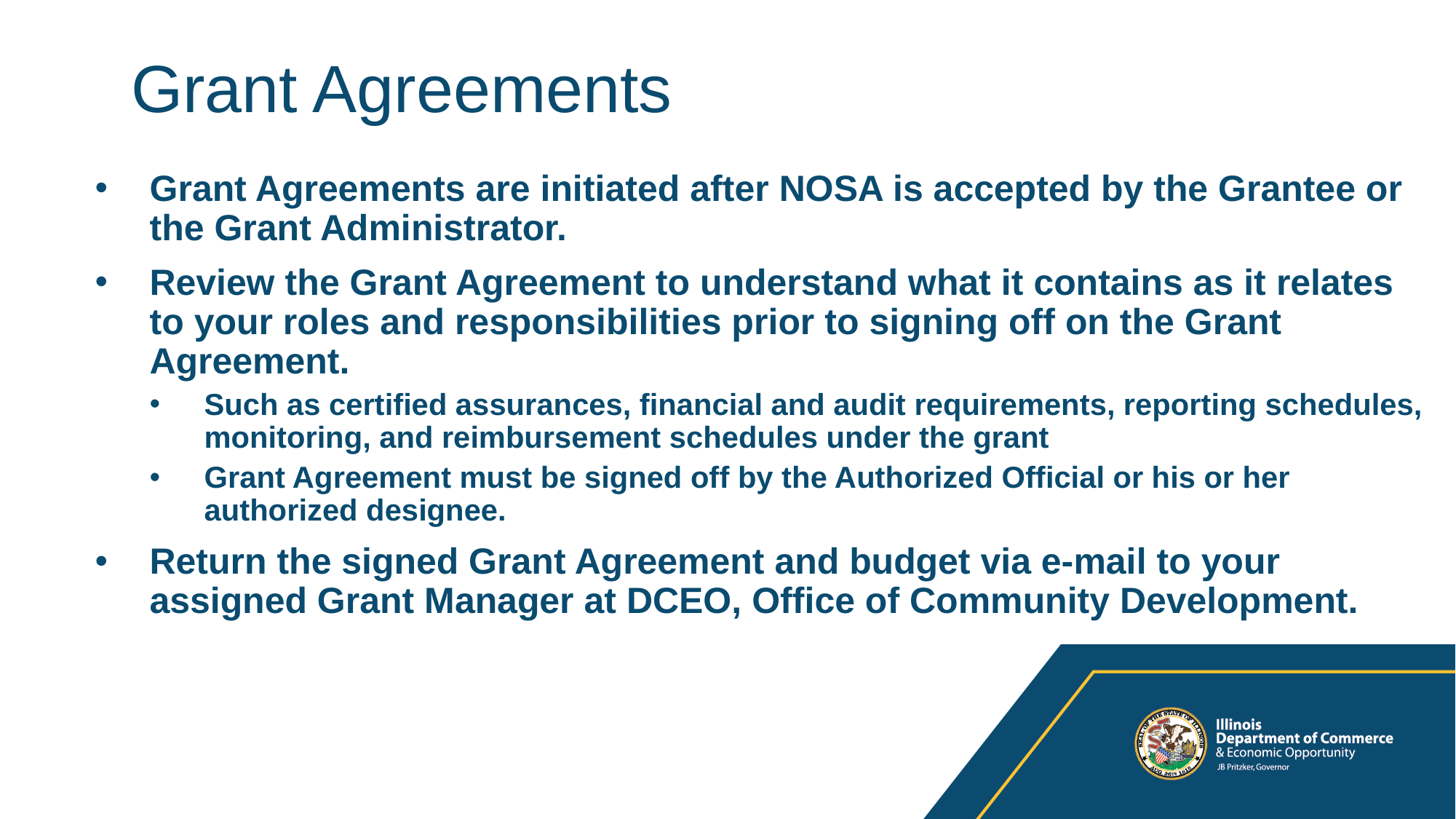

# Grant Agreements
Grant Agreements are initiated after NOSA is accepted by the Grantee or the Grant Administrator.
Review the Grant Agreement to understand what it contains as it relates to your roles and responsibilities prior to signing off on the Grant Agreement.
Such as certified assurances, financial and audit requirements, reporting schedules, monitoring, and reimbursement schedules under the grant
Grant Agreement must be signed off by the Authorized Official or his or her authorized designee.
Return the signed Grant Agreement and budget via e-mail to your assigned Grant Manager at DCEO, Office of Community Development.